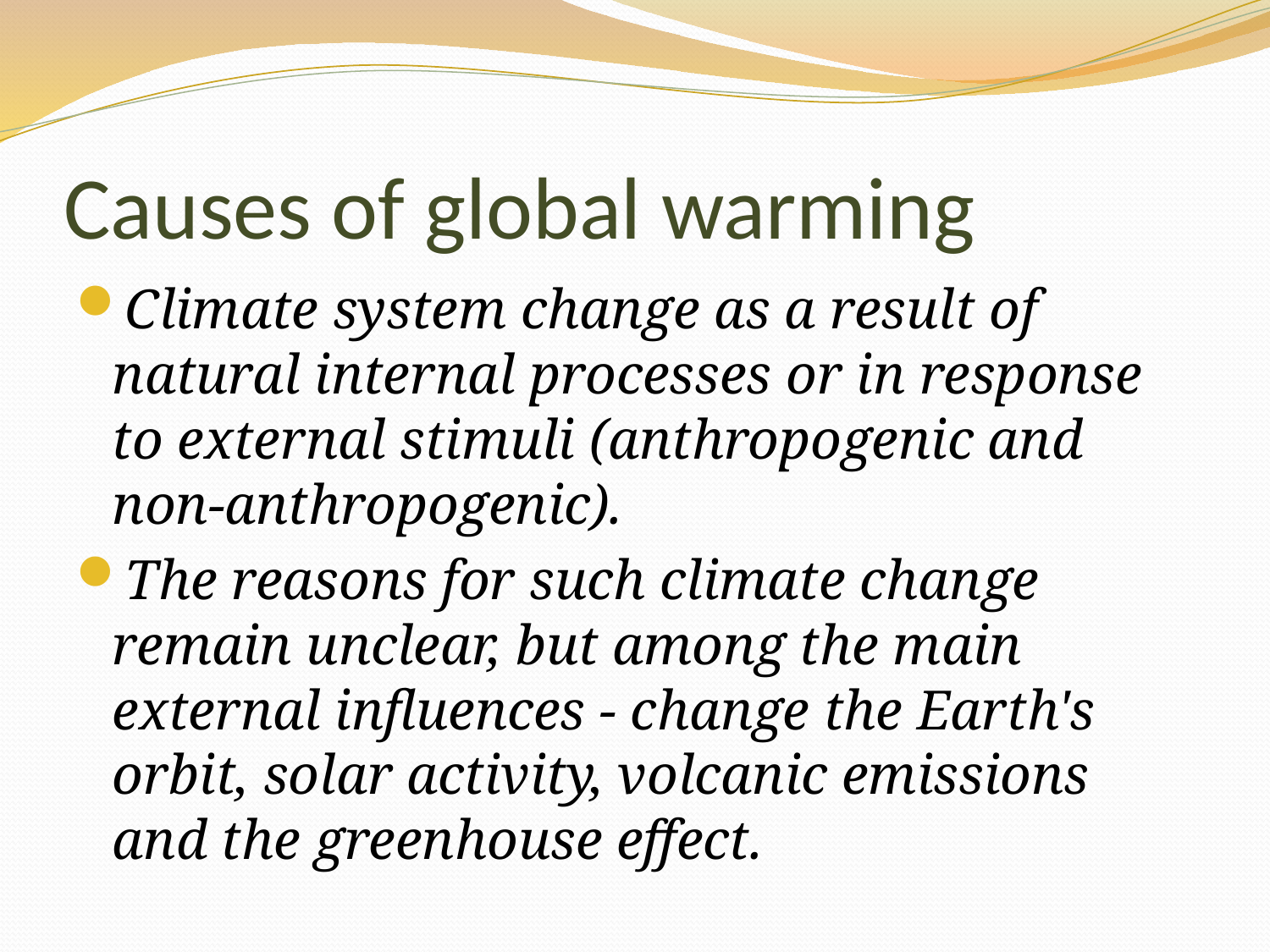

# Causes of global warming
Climate system change as a result of natural internal processes or in response to external stimuli (anthropogenic and non-anthropogenic).
The reasons for such climate change remain unclear, but among the main external influences - change the Earth's orbit, solar activity, volcanic emissions and the greenhouse effect.